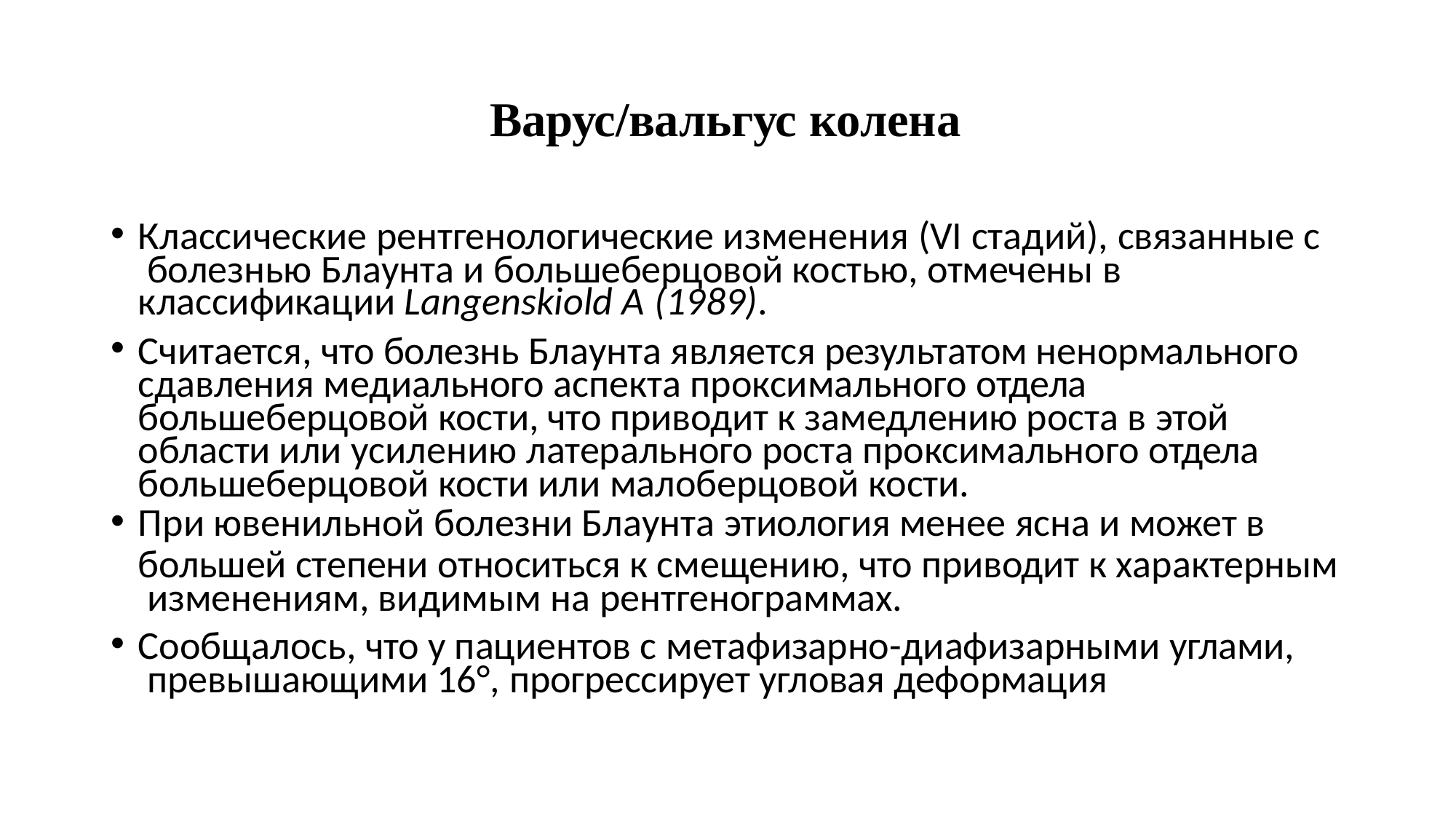

# Варус/вальгус колена
Классические рентгенологические изменения (VI стадий), связанные с  болезнью Блаунта и большеберцовой костью, отмечены в
классификации Langenskiold A (1989).
Считается, что болезнь Блаунта является результатом ненормального  сдавления медиального аспекта проксимального отдела
большеберцовой кости, что приводит к замедлению роста в этой  области или усилению латерального роста проксимального отдела  большеберцовой кости или малоберцовой кости.
При ювенильной болезни Блаунта этиология менее ясна и может в
большей степени относиться к смещению, что приводит к характерным  изменениям, видимым на рентгенограммах.
Сообщалось, что у пациентов с метафизарно-диафизарными углами,  превышающими 16°, прогрессирует угловая деформация